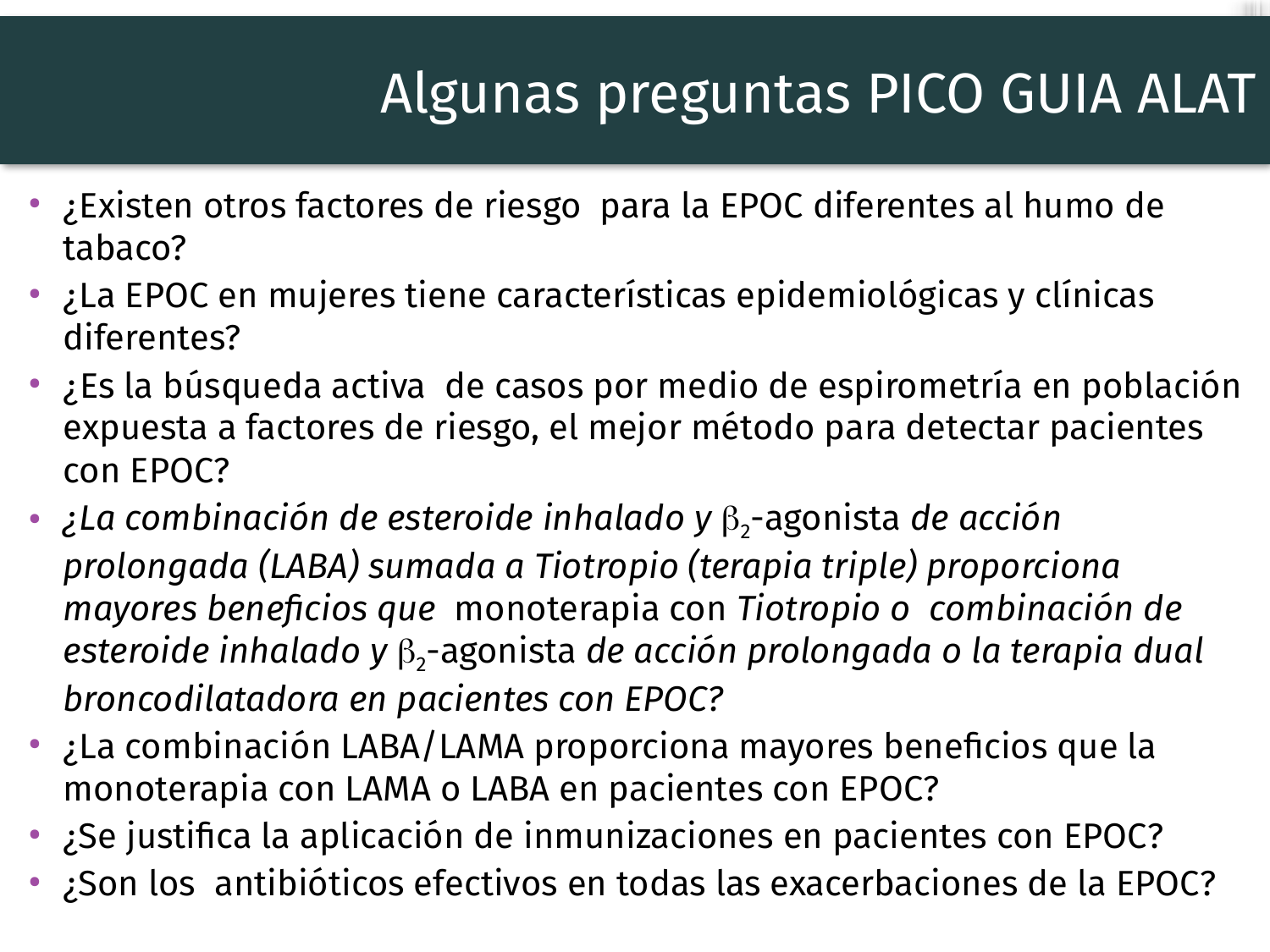

# Algunas preguntas PICO GUIA ALAT
¿Existen otros factores de riesgo  para la EPOC diferentes al humo de tabaco?
¿La EPOC en mujeres tiene características epidemiológicas y clínicas diferentes?
¿Es la búsqueda activa  de casos por medio de espirometría en población expuesta a factores de riesgo, el mejor método para detectar pacientes con EPOC?
¿La combinación de esteroide inhalado y β2-agonista de acción prolongada (LABA) sumada a Tiotropio (terapia triple) proporciona mayores beneficios que  monoterapia con Tiotropio o  combinación de esteroide inhalado y β2-agonista de acción prolongada o la terapia dual broncodilatadora en pacientes con EPOC?
¿La combinación LABA/LAMA proporciona mayores beneficios que la monoterapia con LAMA o LABA en pacientes con EPOC?
¿Se justifica la aplicación de inmunizaciones en pacientes con EPOC?
¿Son los  antibióticos efectivos en todas las exacerbaciones de la EPOC?